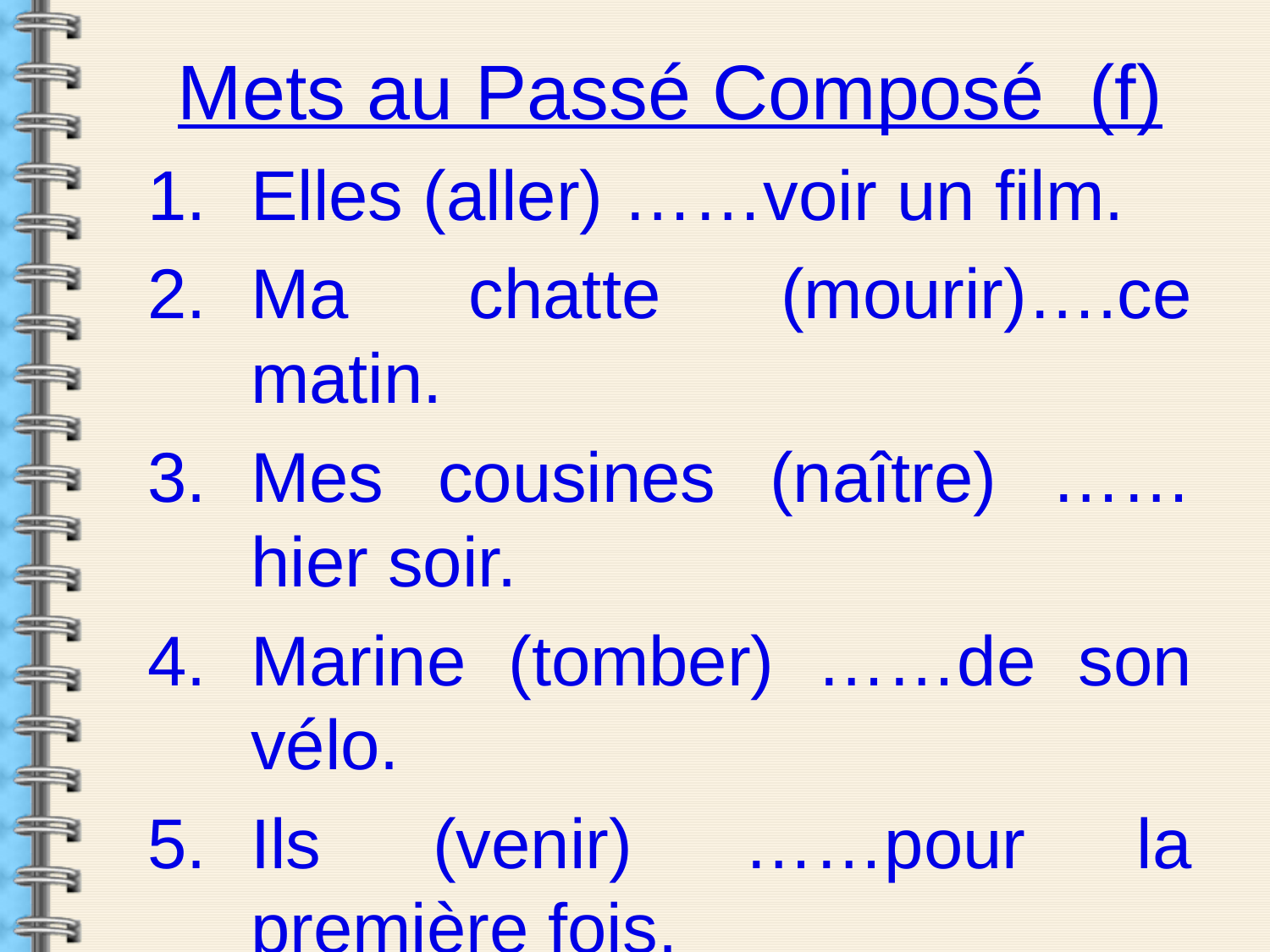

Mets au Passé Composé  (f)
Elles (aller) ……voir un film.
Ma chatte (mourir)….ce matin.
Mes cousines (naître) ……hier soir.
Marine (tomber) ……de son vélo.
Ils (venir) ……pour la première fois.